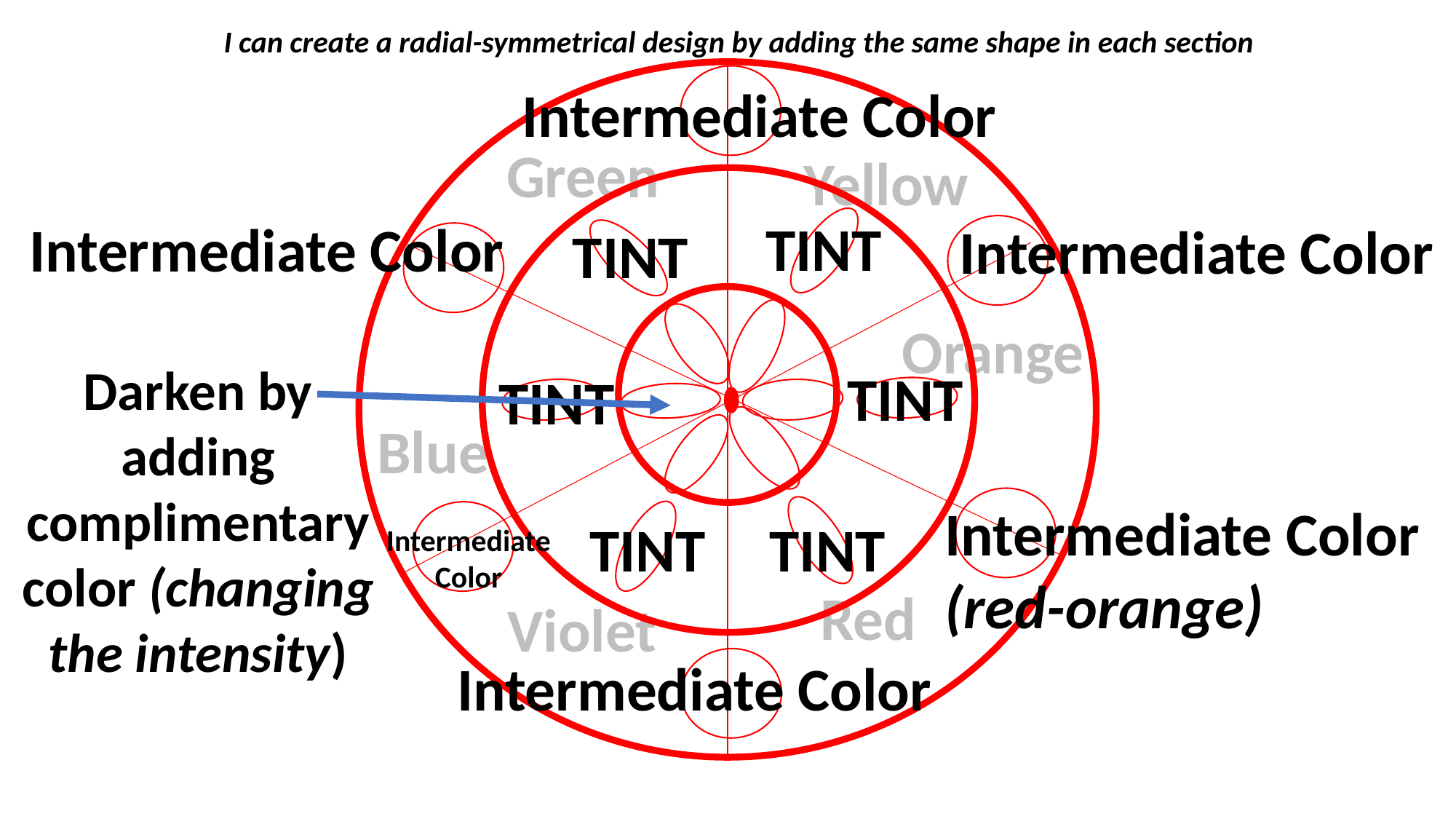

I can create a radial-symmetrical design by adding the same shape in each section

Intermediate Color
Green
Yellow

TINT
Intermediate Color

Intermediate Color

TINT

Orange

Darken by adding complimentary color (changing the intensity)

TINT
TINT

Blue

Intermediate Color
(red-orange)

TINT
TINT
Intermediate Color
Red
Violet

Intermediate Color